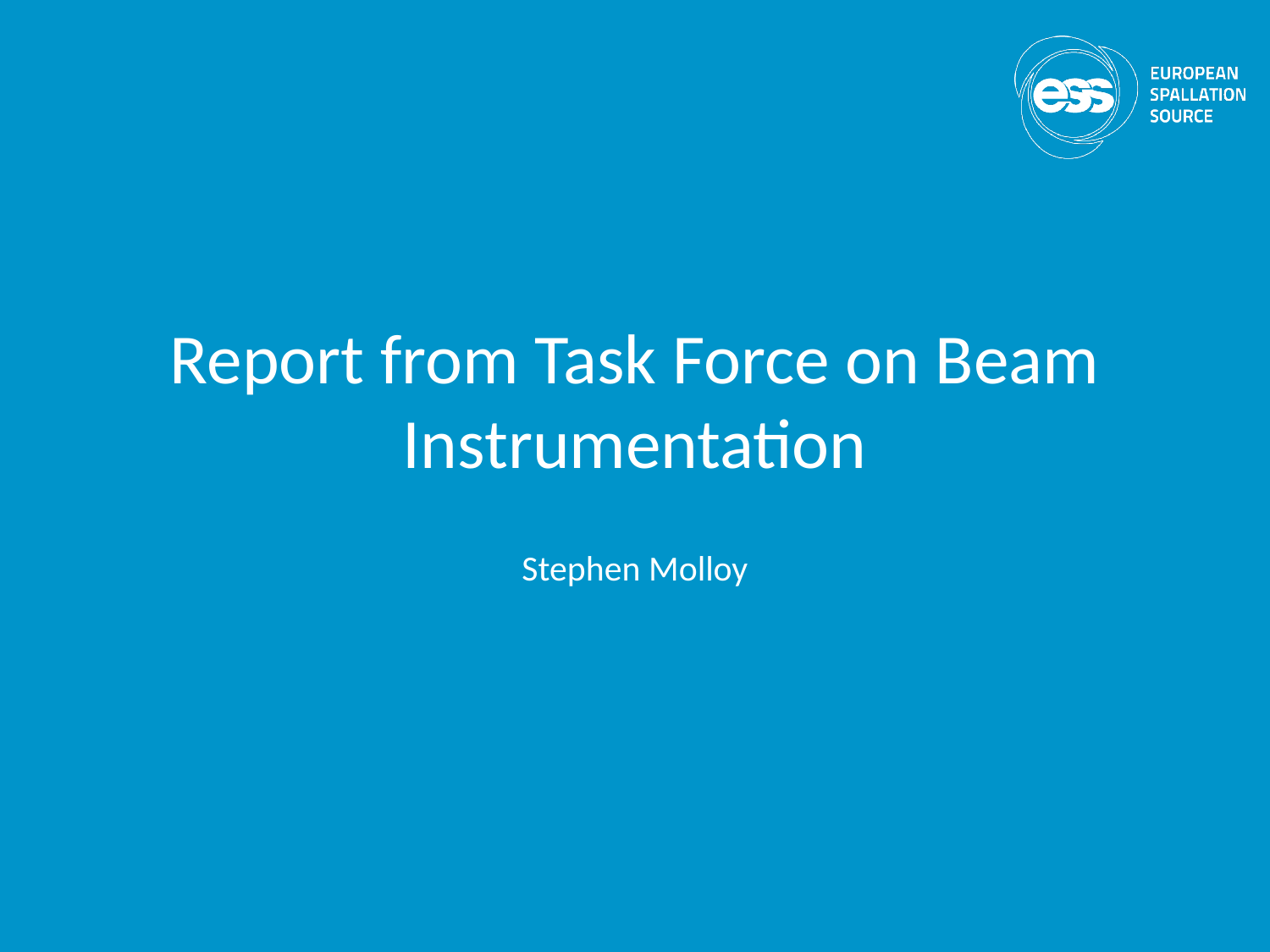

# Report from Task Force on Beam Instrumentation
Stephen Molloy